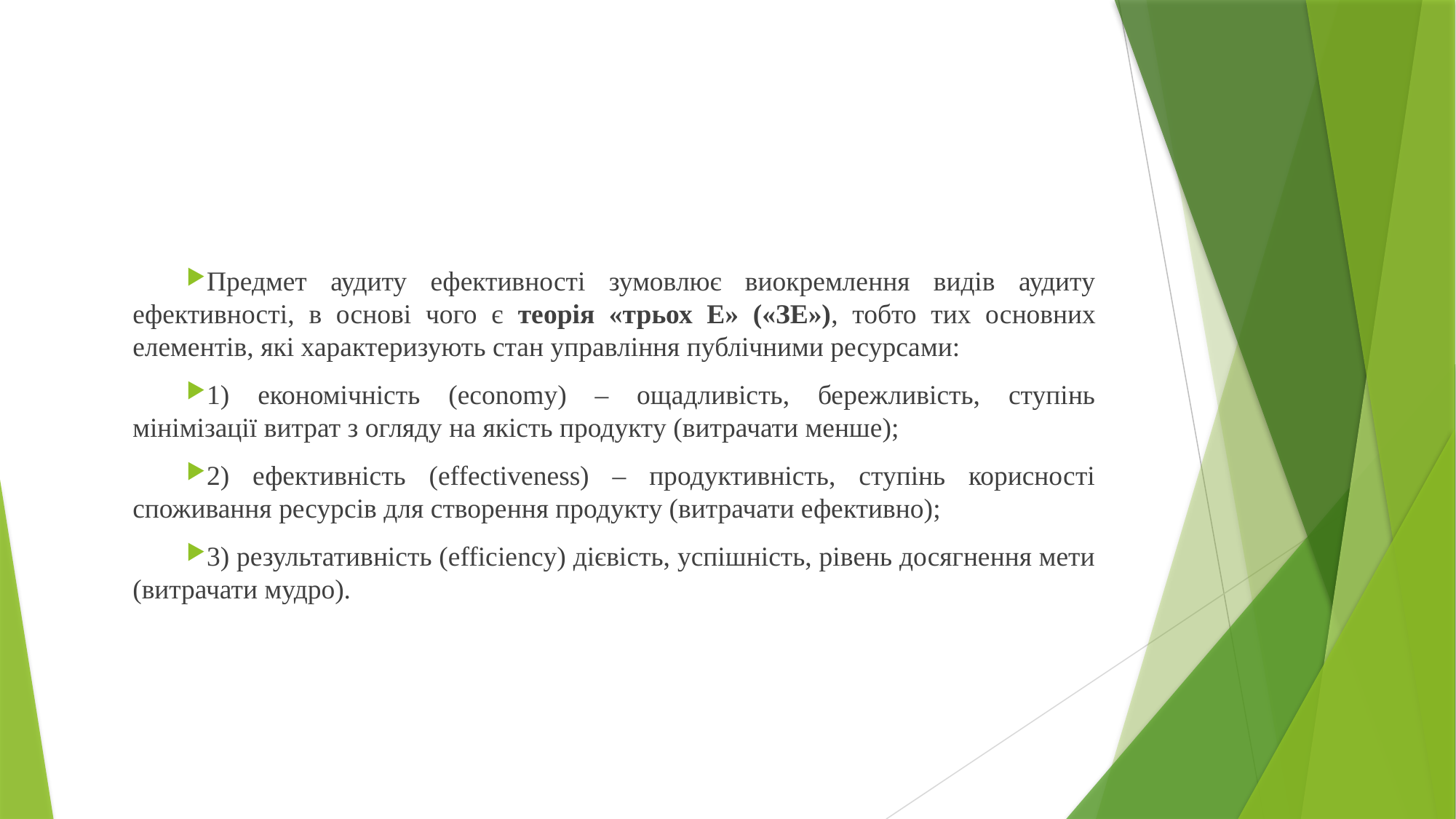

Предмет аудиту ефективності зумовлює виокремлення видів аудиту ефективності, в основі чого є теорія «трьох Е» («ЗЕ»), тобто тих основних елементів, які характеризують стан управління публічними ресурсами:
1) економічність (economy) – ощадливість, бережливість, ступінь мінімізації витрат з огляду на якість продукту (витрачати менше);
2) ефективність (effectiveness) – продуктивність, ступінь корисності споживання ресурсів для створення продукту (витрачати ефективно);
3) результативність (efficiency) дієвість, успішність, рівень досягнення мети (витрачати мудро).